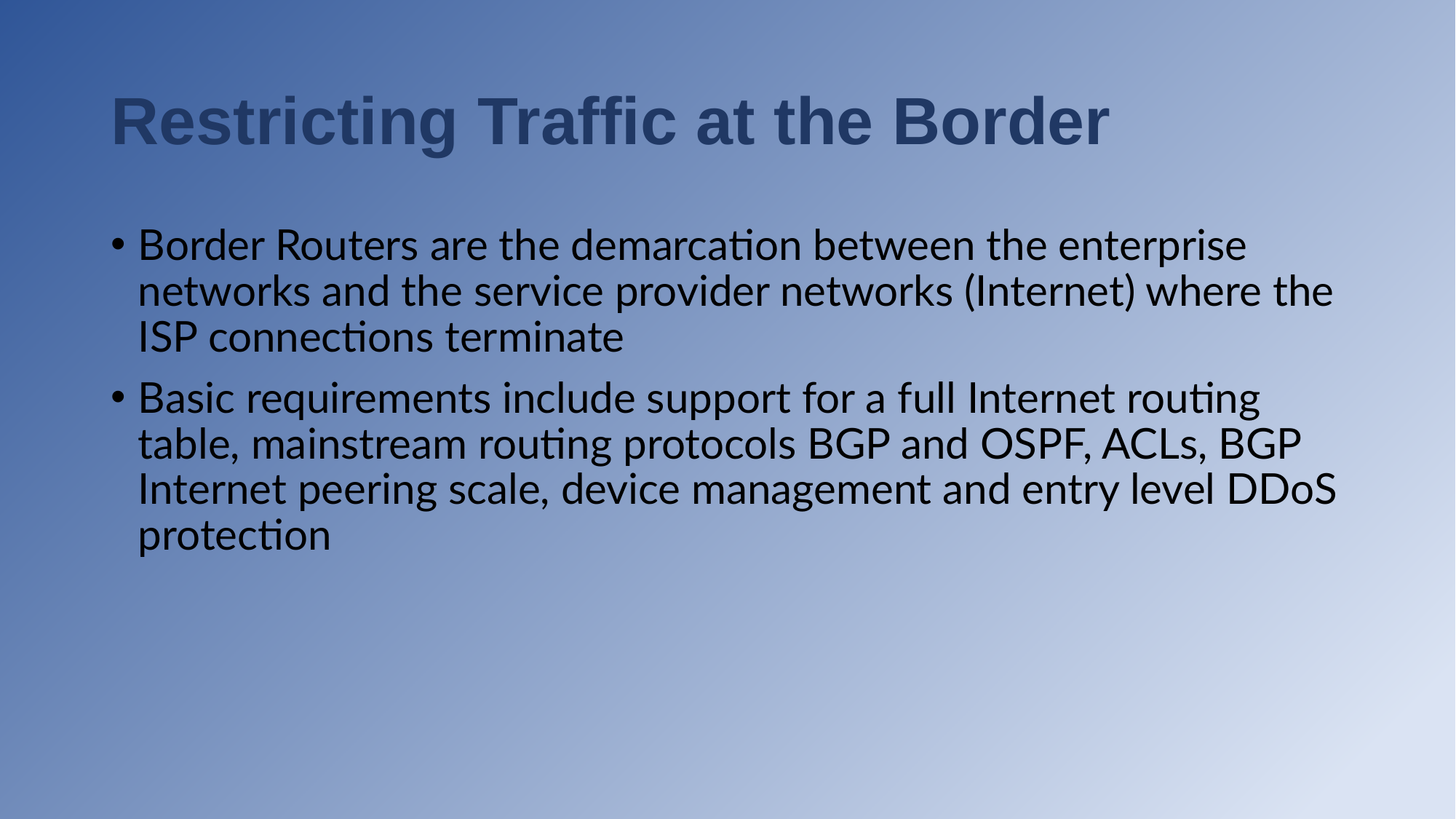

# Restricting Traffic at the Border
Border Routers are the demarcation between the enterprise networks and the service provider networks (Internet) where the ISP connections terminate
Basic requirements include support for a full Internet routing table, mainstream routing protocols BGP and OSPF, ACLs, BGP Internet peering scale, device management and entry level DDoS protection